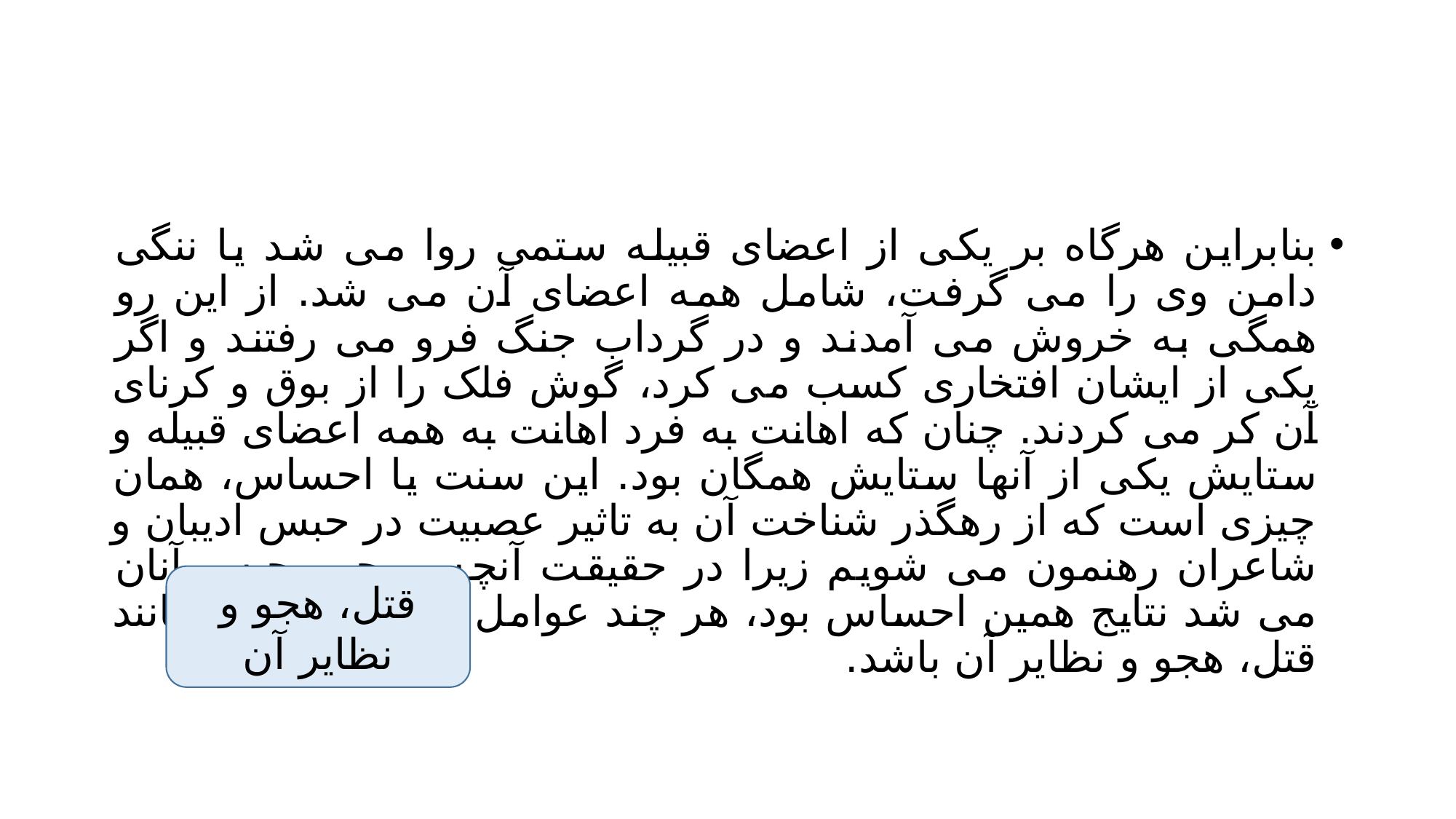

#
بنابراین هرگاه بر یکی از اعضای قبیله ستمی روا می شد یا ننگی دامن وی را می گرفت، شامل همه اعضای آن می شد. از این رو همگی به خروش می آمدند و در گرداب جنگ فرو می رفتند و اگر یکی از ایشان افتخاری کسب می کرد، گوش فلک را از بوق و کرنای آن کر می کردند. چنان که اهانت به فرد اهانت به همه اعضای قبیله و ستایش یکی از آنها ستایش همگان بود. این سنت یا احساس، همان چیزی است که از رهگذر شناخت آن به تاثیر عصبیت در حبس ادیبان و شاعران رهنمون می شویم زیرا در حقیقت آنچه موجب حبس آنان می شد نتایج همین احساس بود، هر چند عوامل ظاهری دیگری مانند قتل، هجو و نظایر آن باشد.
قتل، هجو و نظایر آن